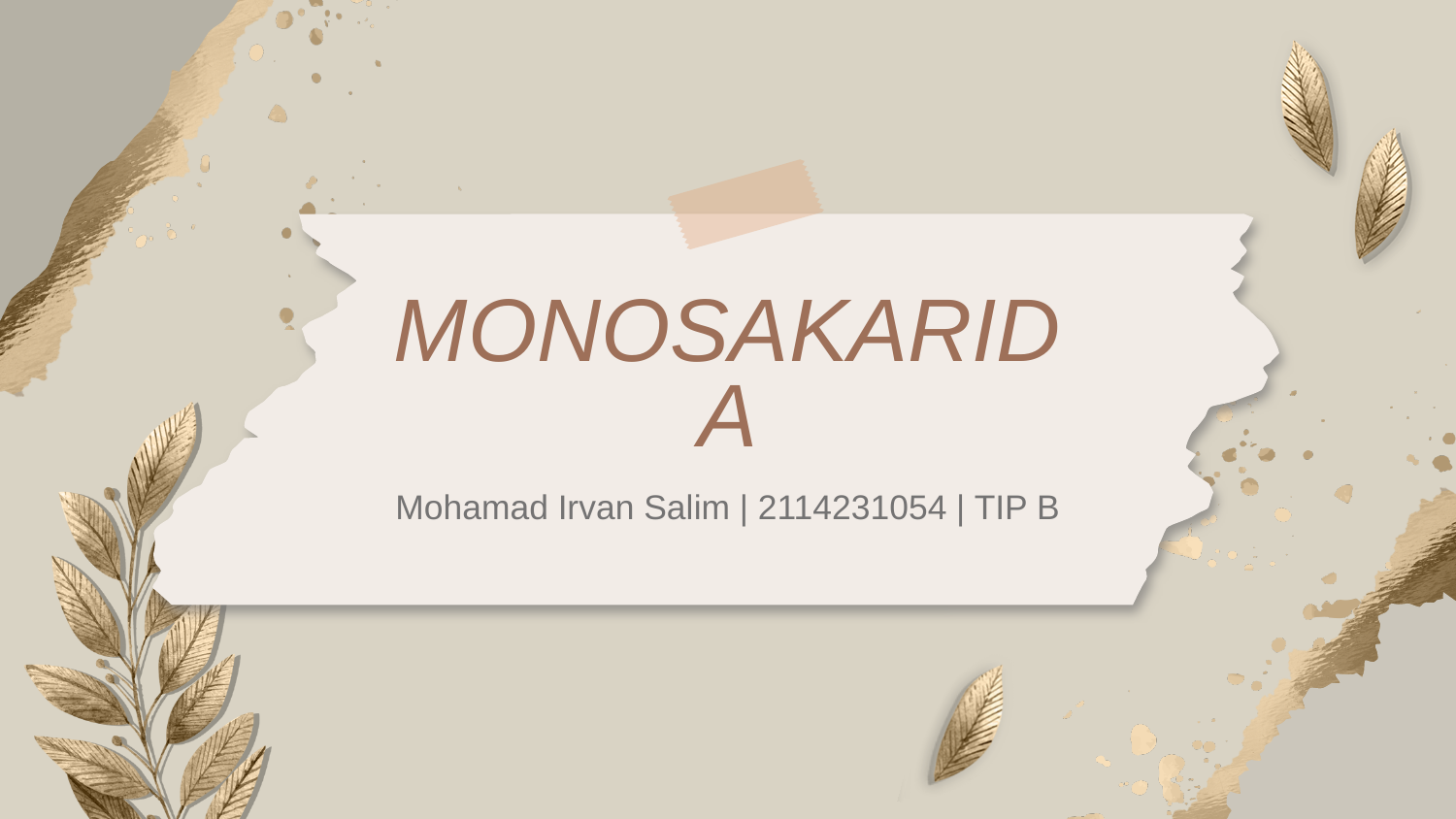

# MONOSAKARIDA
Mohamad Irvan Salim | 2114231054 | TIP B